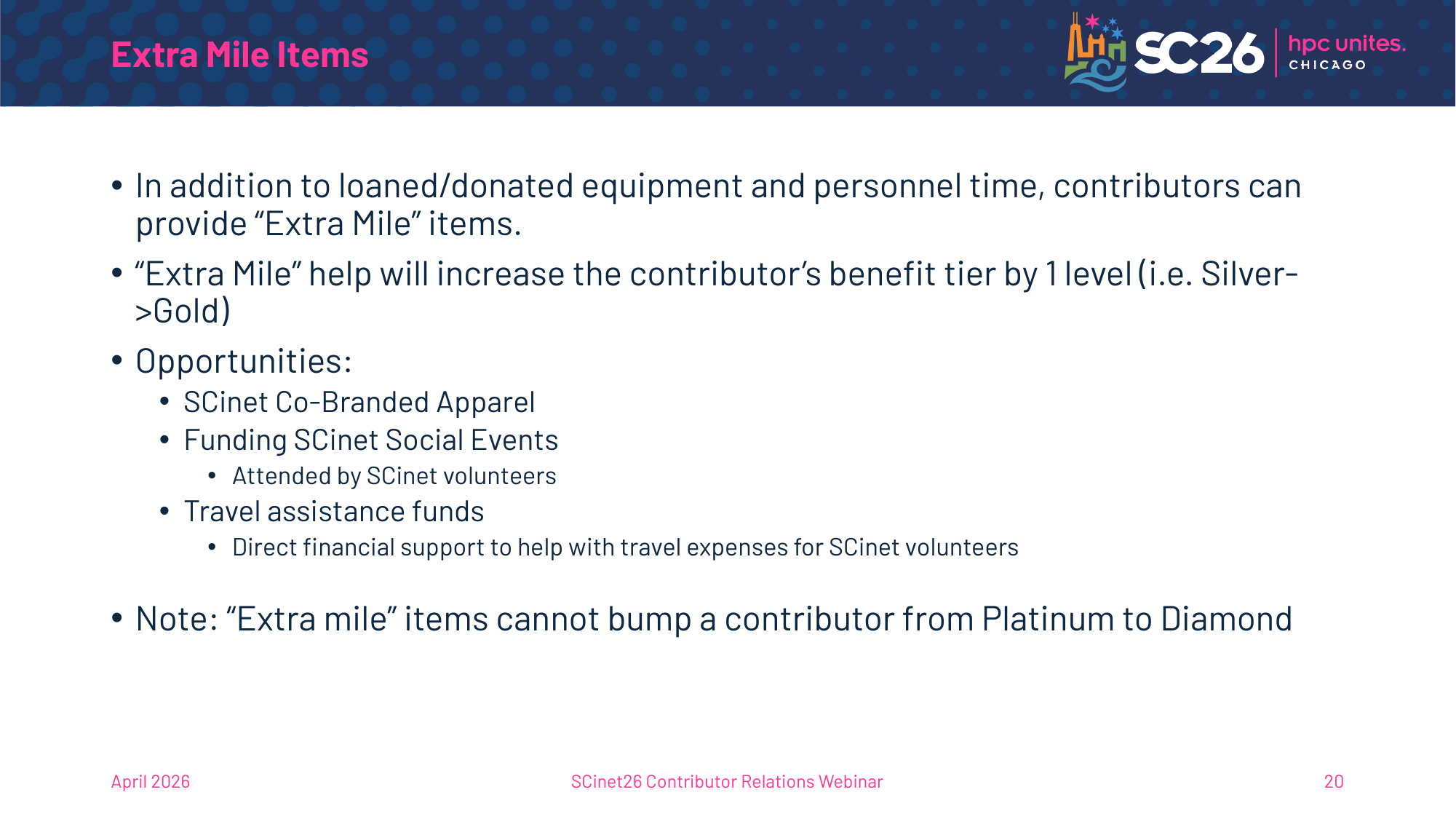

# Extra Mile Items
In addition to loaned/donated equipment and personnel time, contributors can provide “Extra Mile” items.
“Extra Mile” help will increase the contributor’s benefit tier by 1 level (i.e. Silver->Gold)
Opportunities:
SCinet Co-Branded Apparel
Funding SCinet Social Events
Attended by SCinet volunteers
Travel assistance funds
Direct financial support to help with travel expenses for SCinet volunteers
Note: “Extra mile” items cannot bump a contributor from Platinum to Diamond

April 2026
SCinet26 Contributor Relations Webinar
20